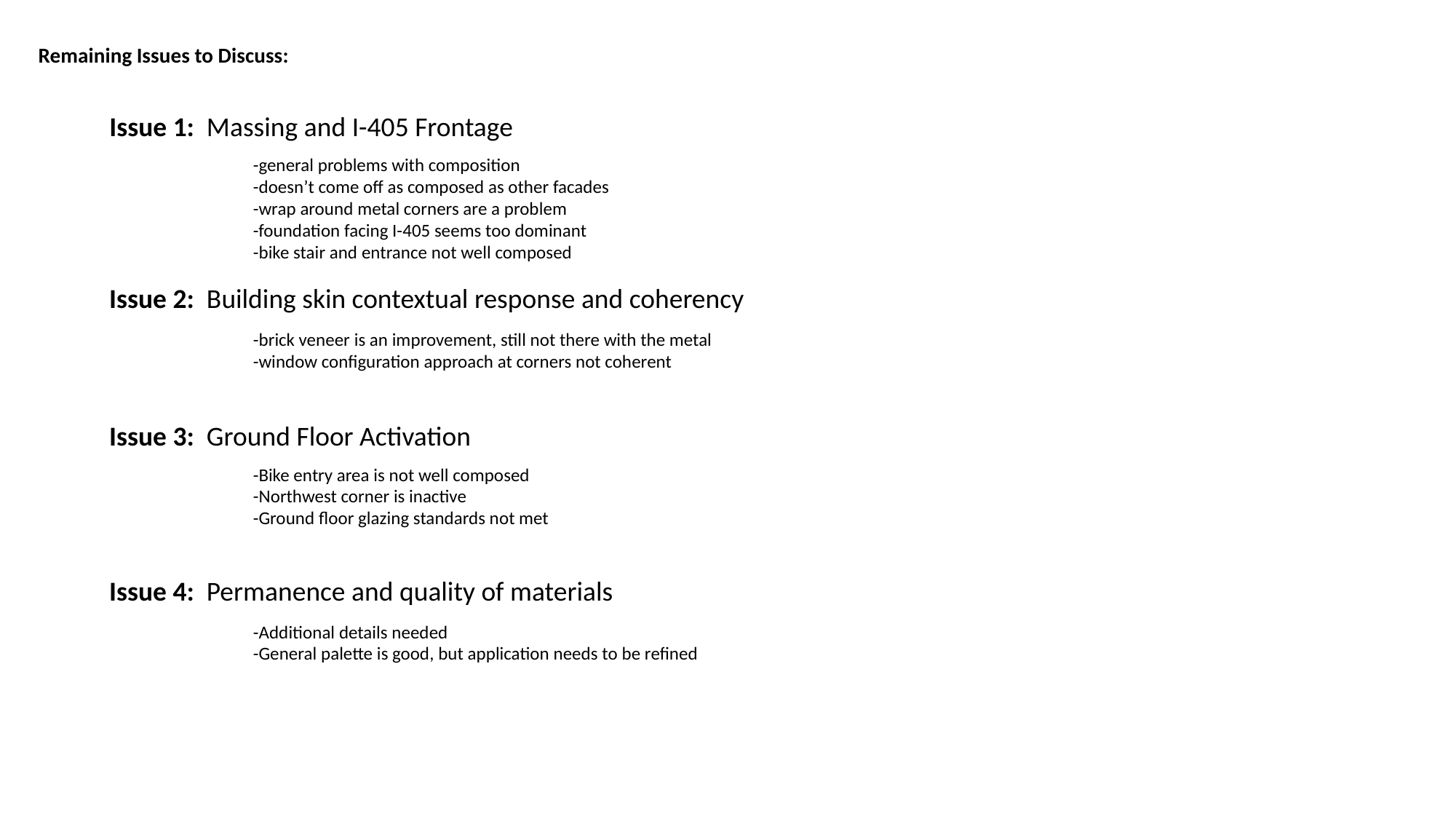

Remaining Issues to Discuss:
Issue 1:  Massing and I-405 Frontage
-general problems with composition
-doesn’t come off as composed as other facades
-wrap around metal corners are a problem
-foundation facing I-405 seems too dominant
-bike stair and entrance not well composed
Issue 2:  Building skin contextual response and coherency
-brick veneer is an improvement, still not there with the metal
-window configuration approach at corners not coherent
Issue 3:  Ground Floor Activation
-Bike entry area is not well composed
-Northwest corner is inactive
-Ground floor glazing standards not met
Issue 4:  Permanence and quality of materials
-Additional details needed
-General palette is good, but application needs to be refined